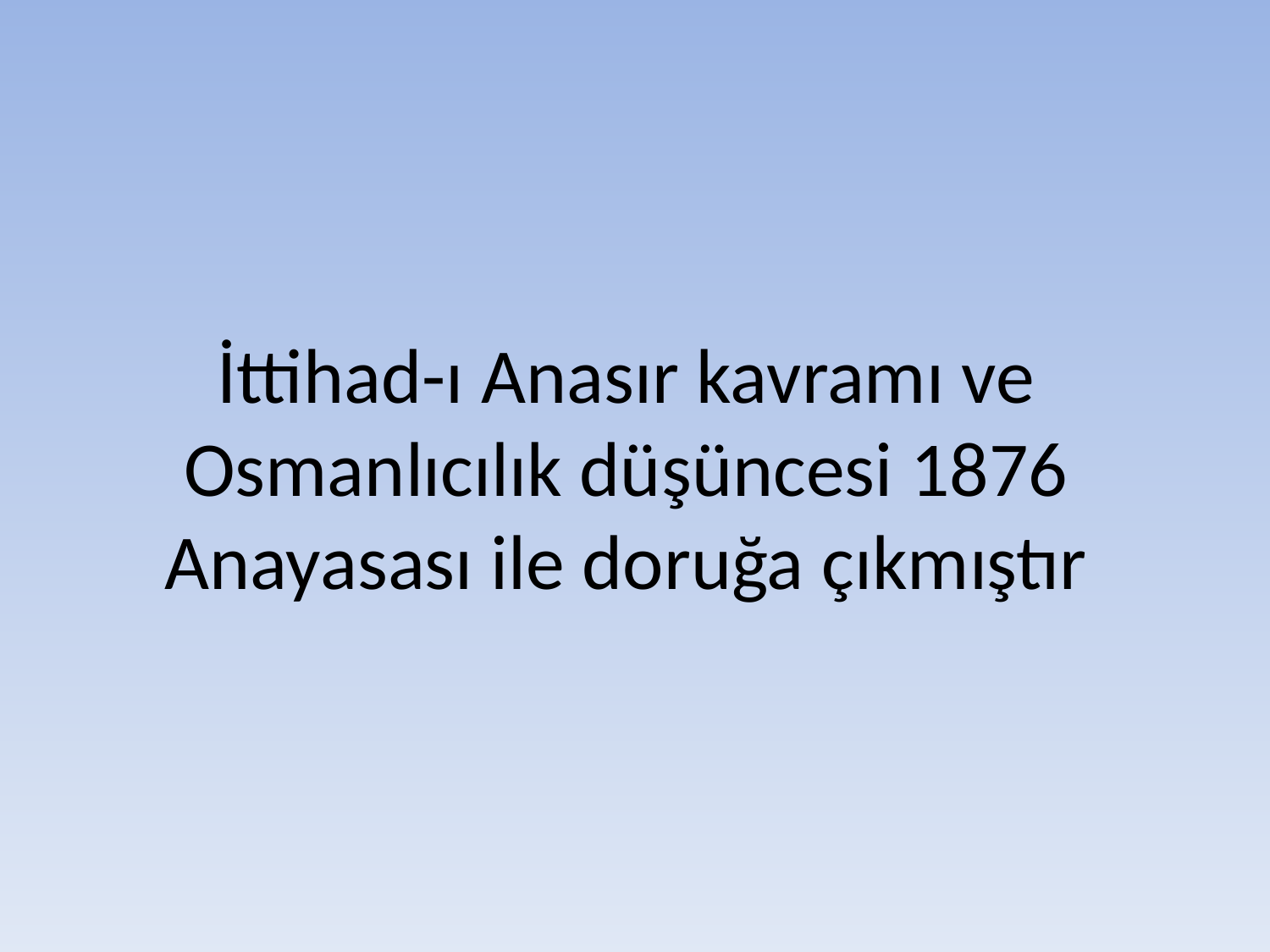

# İttihad-ı Anasır kavramı ve Osmanlıcılık düşüncesi 1876 Anayasası ile doruğa çıkmıştır